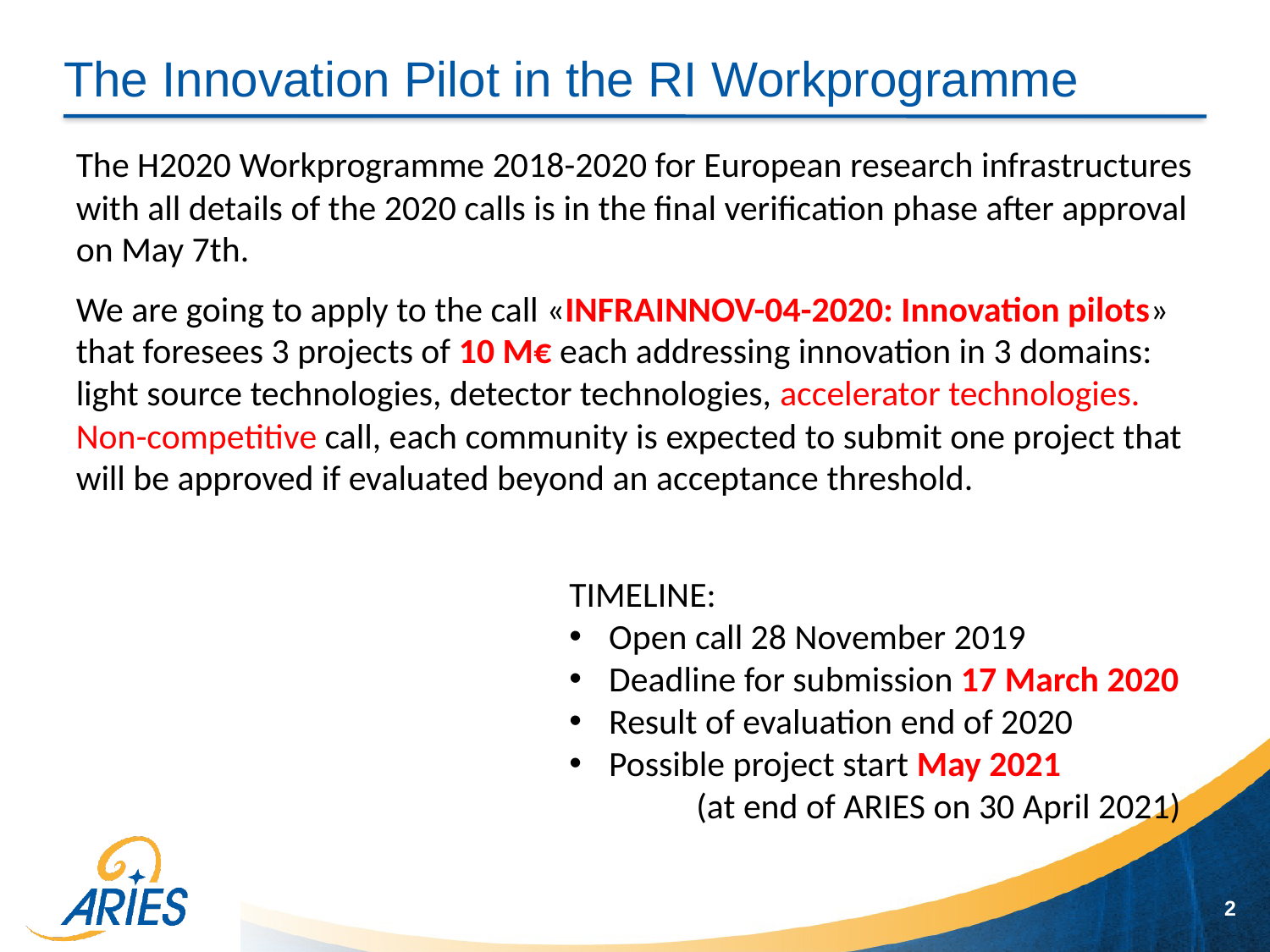

# The Innovation Pilot in the RI Workprogramme
The H2020 Workprogramme 2018-2020 for European research infrastructures with all details of the 2020 calls is in the final verification phase after approval on May 7th.

We are going to apply to the call «INFRAINNOV-04-2020: Innovation pilots» that foresees 3 projects of 10 M€ each addressing innovation in 3 domains: light source technologies, detector technologies, accelerator technologies. Non-competitive call, each community is expected to submit one project that will be approved if evaluated beyond an acceptance threshold.
TIMELINE:
Open call 28 November 2019
Deadline for submission 17 March 2020
Result of evaluation end of 2020
Possible project start May 2021
	(at end of ARIES on 30 April 2021)
2